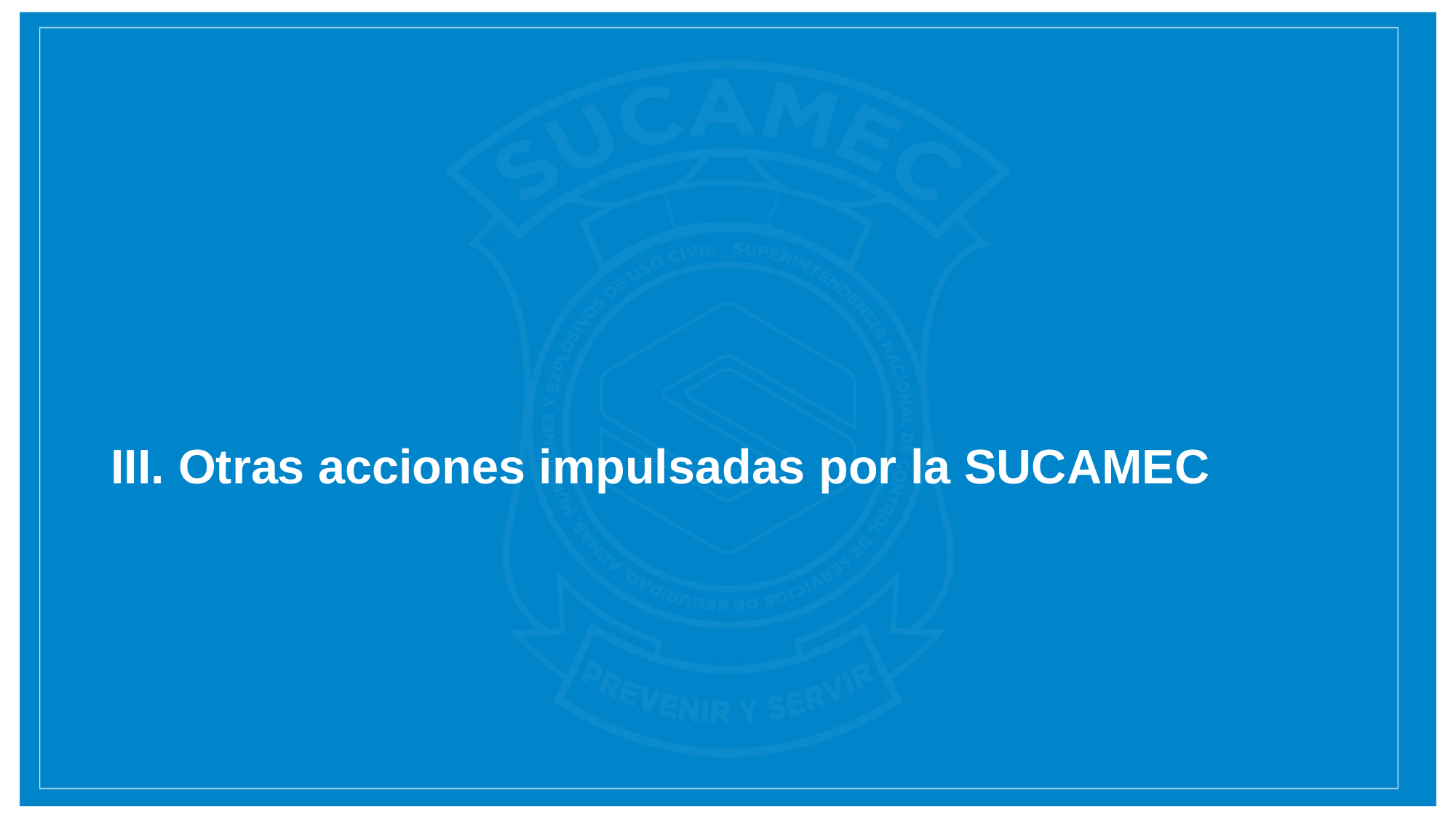

# III. Otras acciones impulsadas por la SUCAMEC